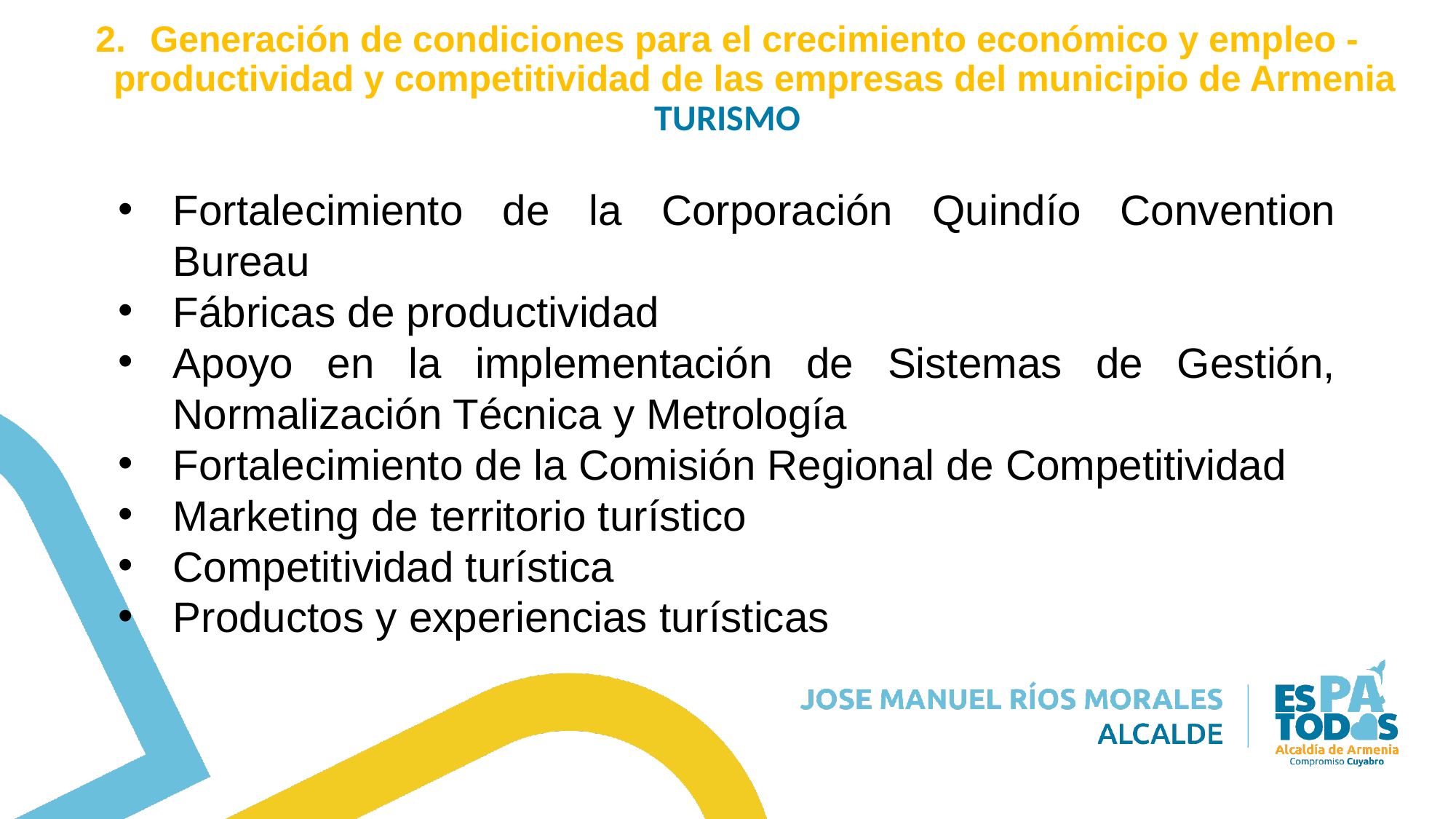

# Generación de condiciones para el crecimiento económico y empleo - productividad y competitividad de las empresas del municipio de Armenia
TURISMO
Fortalecimiento de la Corporación Quindío Convention Bureau
Fábricas de productividad
Apoyo en la implementación de Sistemas de Gestión, Normalización Técnica y Metrología
Fortalecimiento de la Comisión Regional de Competitividad
Marketing de territorio turístico
Competitividad turística
Productos y experiencias turísticas